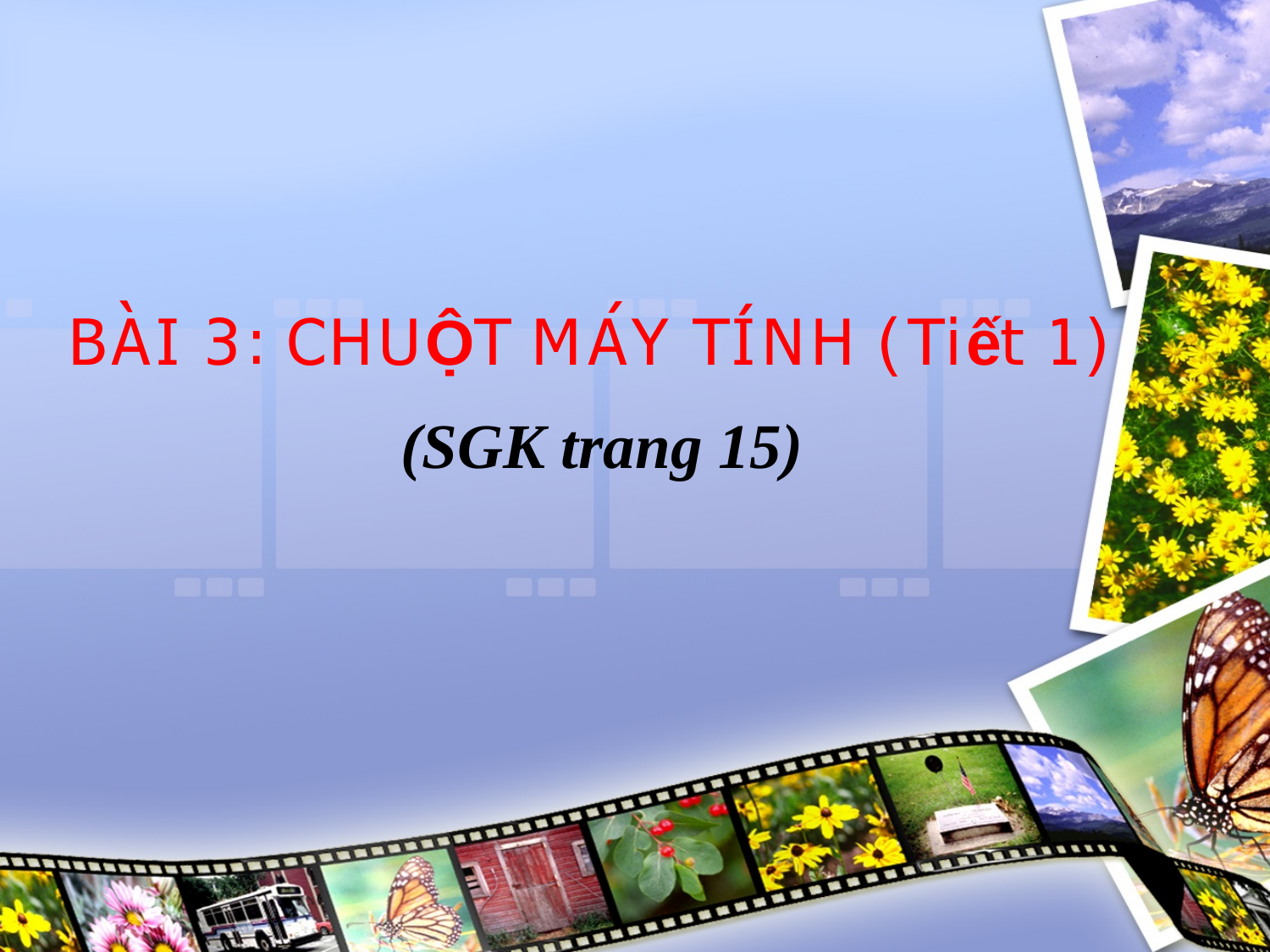

BÀI 3: CHUỘT MÁY TÍNH (Tiết 1)
(SGK trang 15)